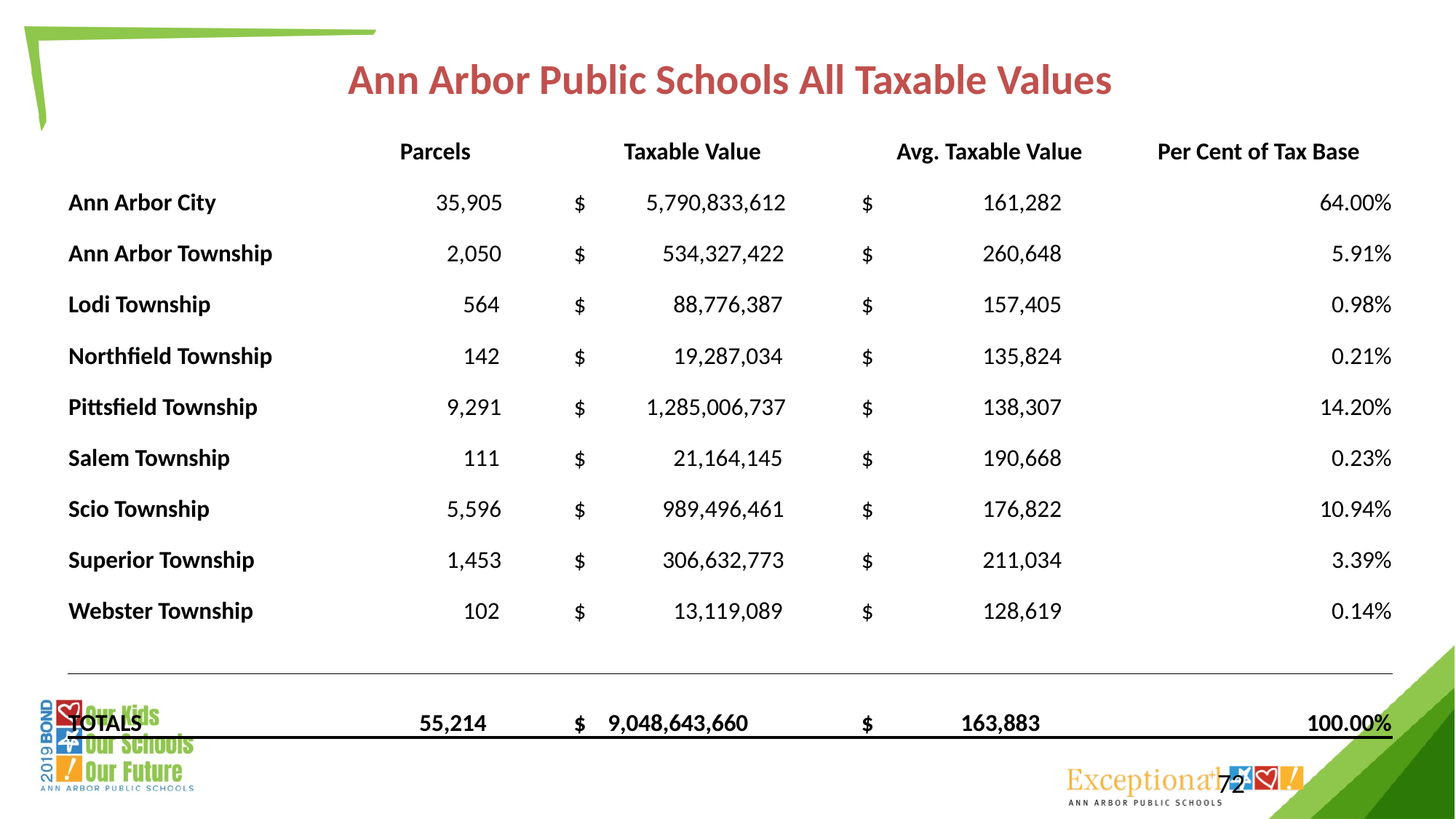

December 19, 2018
AAPS Facilities Condition Assessment
| Ann Arbor Public Schools All Taxable Values |  |  |  |  |  |  |  |
| --- | --- | --- | --- | --- | --- | --- | --- |
|  | Parcels |  | Taxable Value |  | Avg. Taxable Value |  | Per Cent of Tax Base |
| Ann Arbor City | 35,905 |  | $ 5,790,833,612 |  | $ 161,282 |  | 64.00% |
| Ann Arbor Township | 2,050 |  | $ 534,327,422 |  | $ 260,648 |  | 5.91% |
| Lodi Township | 564 |  | $ 88,776,387 |  | $ 157,405 |  | 0.98% |
| Northfield Township | 142 |  | $ 19,287,034 |  | $ 135,824 |  | 0.21% |
| Pittsfield Township | 9,291 |  | $ 1,285,006,737 |  | $ 138,307 |  | 14.20% |
| Salem Township | 111 |  | $ 21,164,145 |  | $ 190,668 |  | 0.23% |
| Scio Township | 5,596 |  | $ 989,496,461 |  | $ 176,822 |  | 10.94% |
| Superior Township | 1,453 |  | $ 306,632,773 |  | $ 211,034 |  | 3.39% |
| Webster Township | 102 |  | $ 13,119,089 |  | $ 128,619 |  | 0.14% |
|  |  |  |  |  |  |  |  |
| TOTALS | 55,214 |  | $ 9,048,643,660 |  | $ 163,883 |  | 100.00% |
72